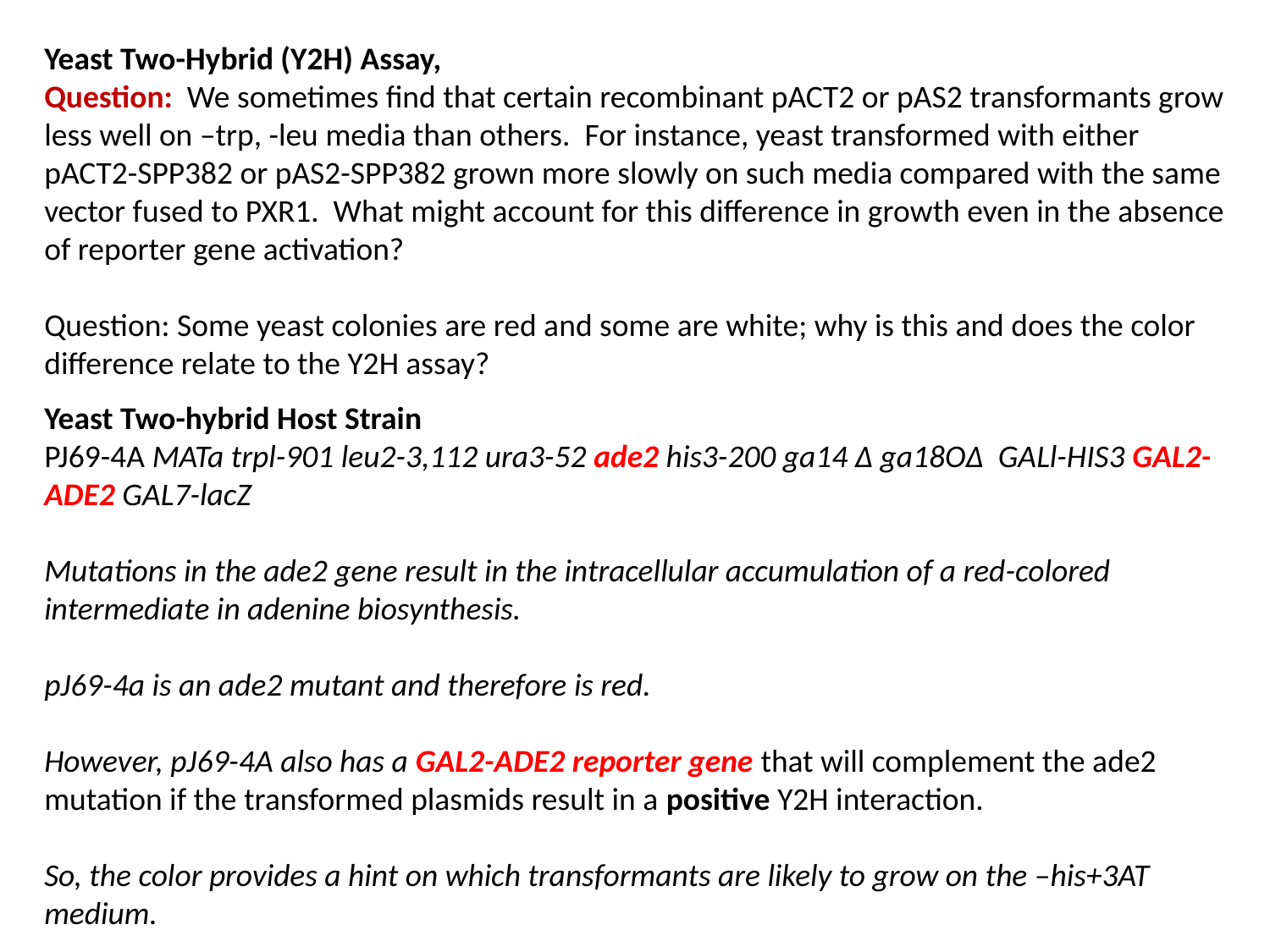

Yeast Two-Hybrid (Y2H) Assay,
Question:  We sometimes find that certain recombinant pACT2 or pAS2 transformants grow less well on –trp, -leu media than others.  For instance, yeast transformed with either pACT2-SPP382 or pAS2-SPP382 grown more slowly on such media compared with the same vector fused to PXR1.  What might account for this difference in growth even in the absence of reporter gene activation?

Question: Some yeast colonies are red and some are white; why is this and does the color difference relate to the Y2H assay?
Yeast Two-hybrid Host Strain
PJ69-4A MATa trpl-901 leu2-3,112 ura3-52 ade2 his3-200 ga14 Δ ga18OΔ  GALl-HIS3 GAL2-ADE2 GAL7-lacZ

Mutations in the ade2 gene result in the intracellular accumulation of a red-colored intermediate in adenine biosynthesis.

pJ69-4a is an ade2 mutant and therefore is red.

However, pJ69-4A also has a GAL2-ADE2 reporter gene that will complement the ade2 mutation if the transformed plasmids result in a positive Y2H interaction.

So, the color provides a hint on which transformants are likely to grow on the –his+3AT medium.